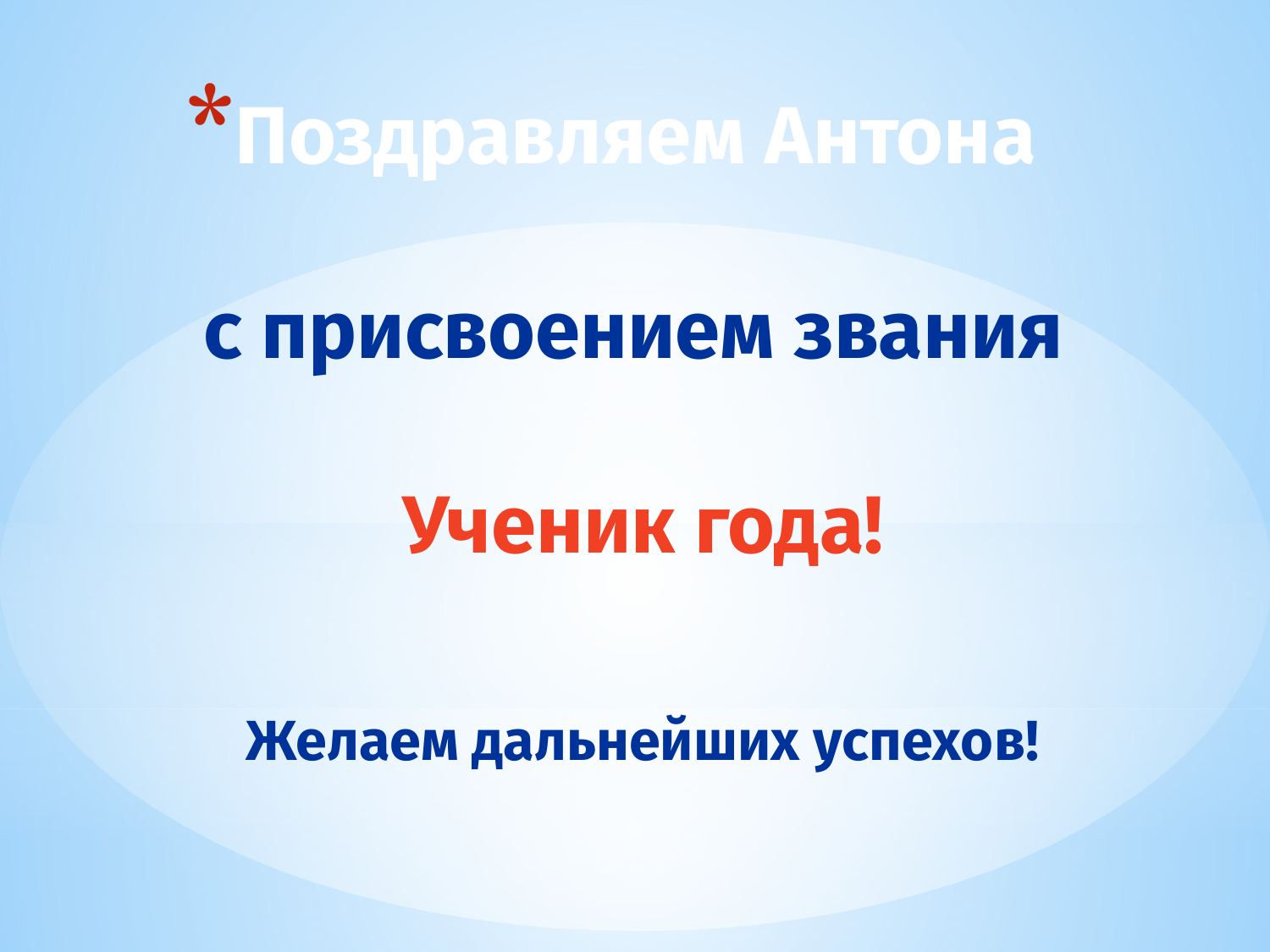

# Поздравляем Антона с присвоением звания Ученик года! Желаем дальнейших успехов!